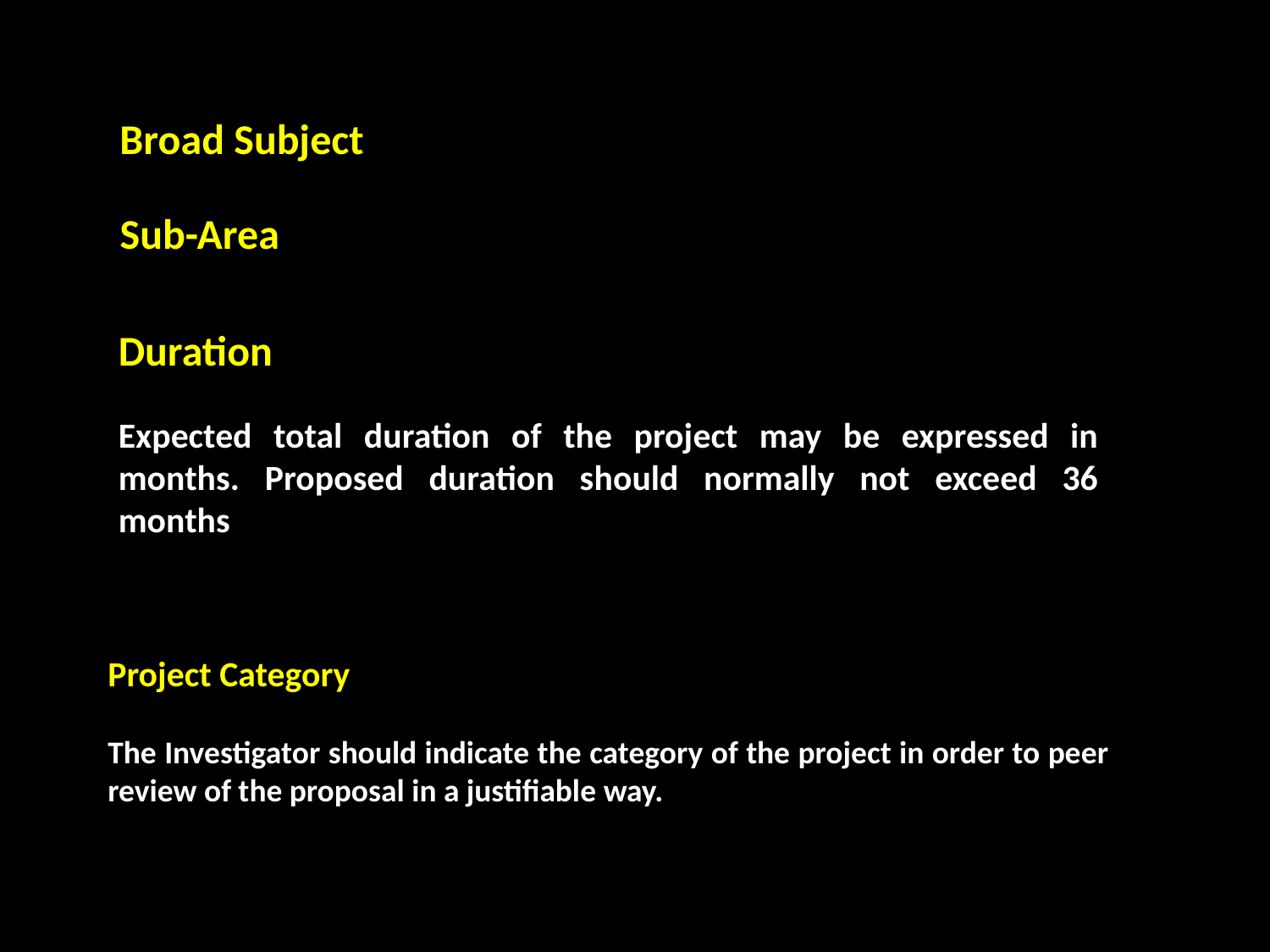

Broad Subject
Sub-Area
Duration

Expected total duration of the project may be expressed in months. Proposed duration should normally not exceed 36 months.
Project Category

The Investigator should indicate the category of the project in order to peer review of the proposal in a justifiable way.